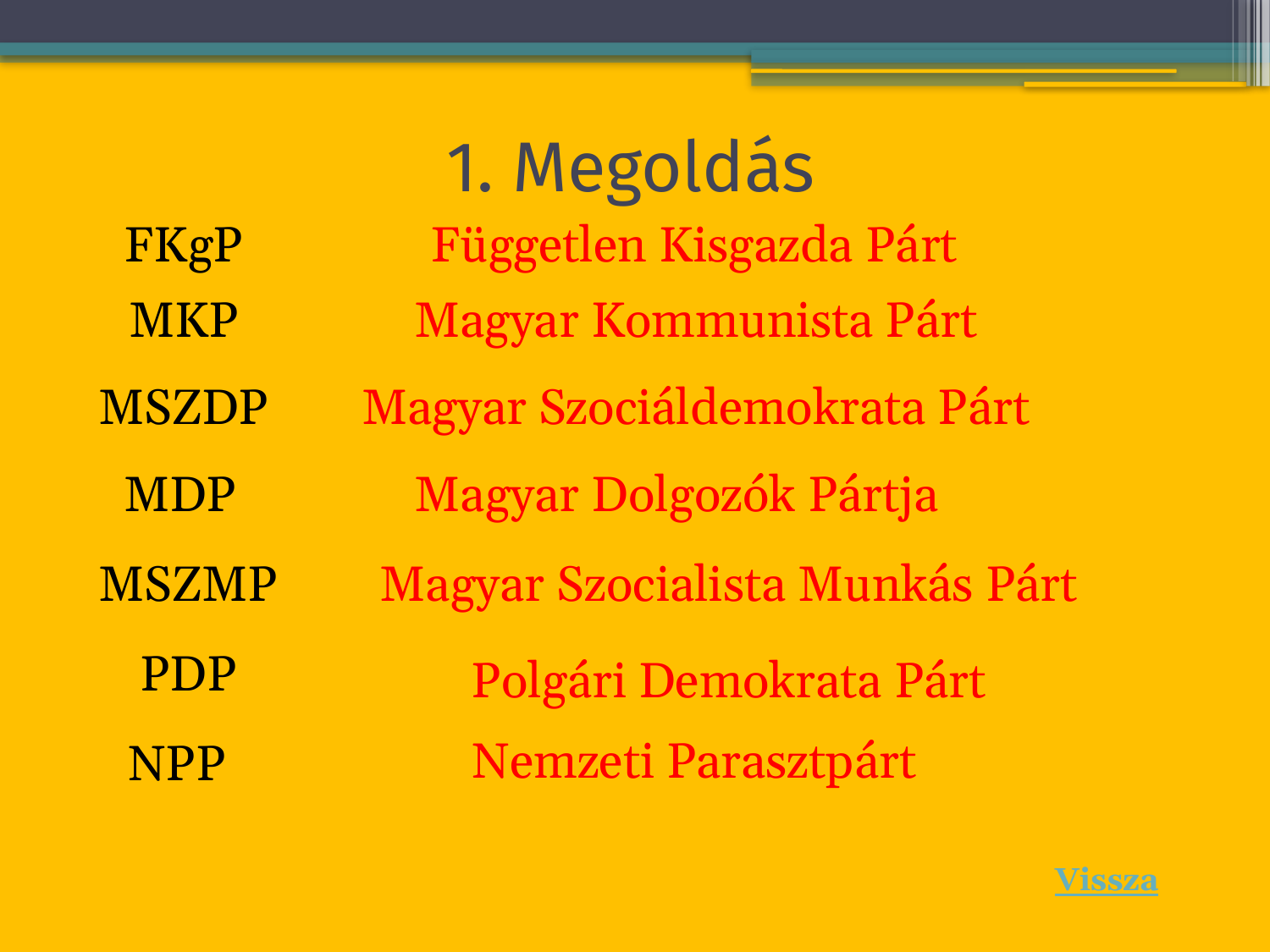

# 1. Megoldás
FKgP
Független Kisgazda Párt
MKP
Magyar Kommunista Párt
MSZDP
Magyar Szociáldemokrata Párt
Magyar Dolgozók Pártja
MDP
MSZMP
Magyar Szocialista Munkás Párt
PDP
Polgári Demokrata Párt
Nemzeti Parasztpárt
NPP
Vissza